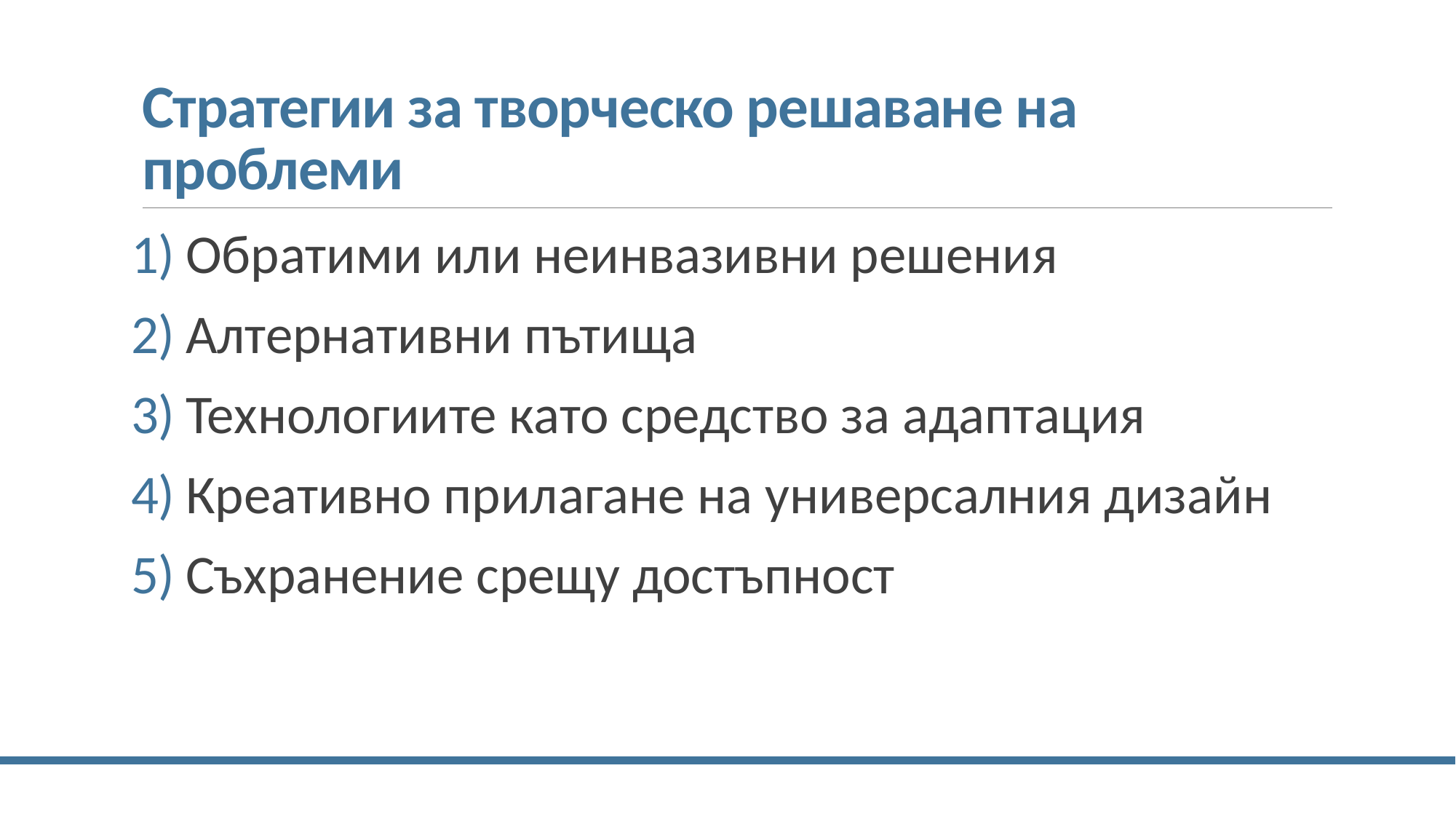

# Стратегии за творческо решаване на проблеми
Обратими или неинвазивни решения
Алтернативни пътища
Технологиите като средство за адаптация
Креативно прилагане на универсалния дизайн
Съхранение срещу достъпност